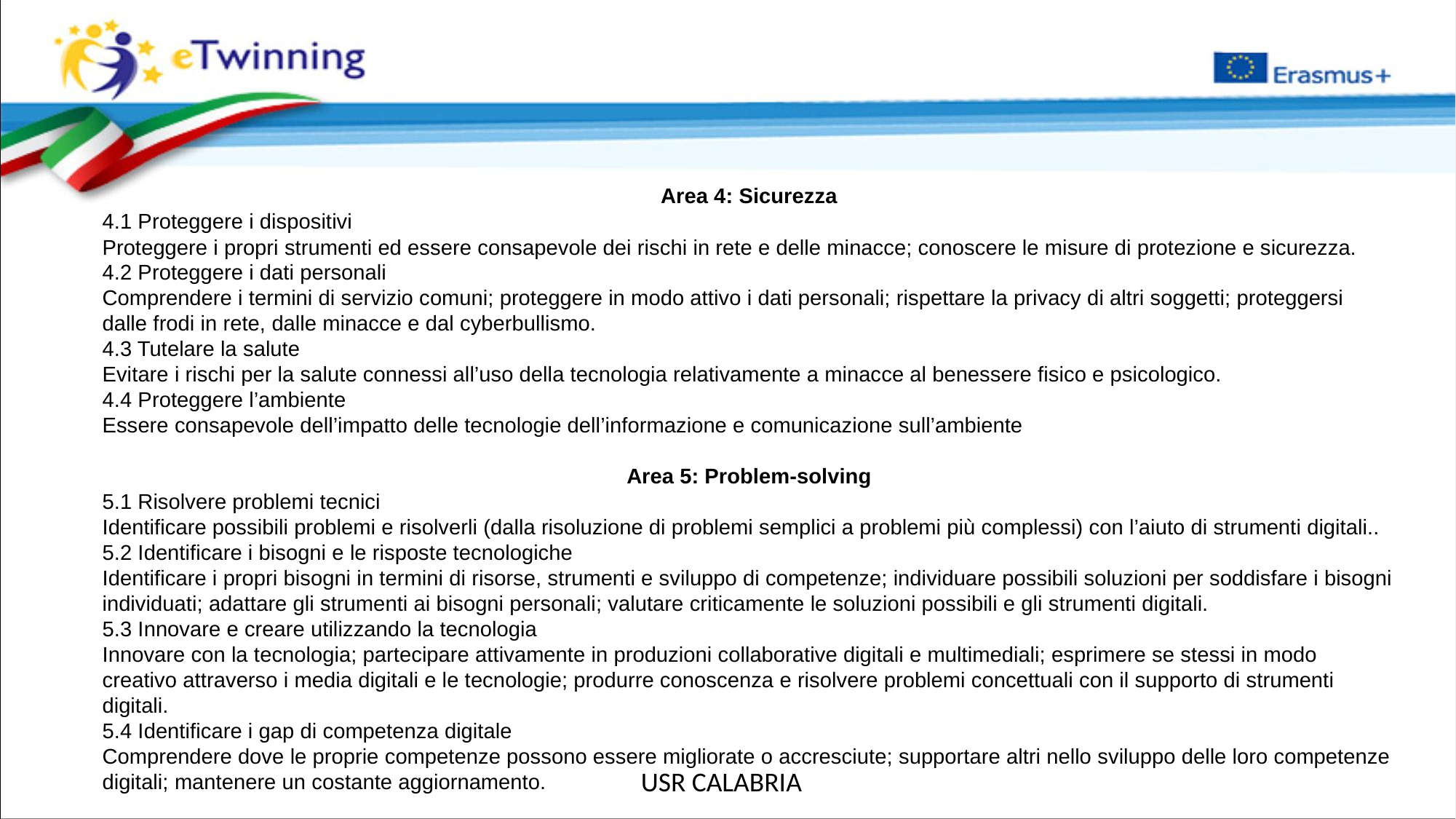

Area 4: Sicurezza
4.1 Proteggere i dispositivi
Proteggere i propri strumenti ed essere consapevole dei rischi in rete e delle minacce; conoscere le misure di protezione e sicurezza.
4.2 Proteggere i dati personali
Comprendere i termini di servizio comuni; proteggere in modo attivo i dati personali; rispettare la privacy di altri soggetti; proteggersi dalle frodi in rete, dalle minacce e dal cyberbullismo.
4.3 Tutelare la salute
Evitare i rischi per la salute connessi all’uso della tecnologia relativamente a minacce al benessere fisico e psicologico.
4.4 Proteggere l’ambiente
Essere consapevole dell’impatto delle tecnologie dell’informazione e comunicazione sull’ambiente

Area 5: Problem-solving
5.1 Risolvere problemi tecnici
Identificare possibili problemi e risolverli (dalla risoluzione di problemi semplici a problemi più complessi) con l’aiuto di strumenti digitali..
5.2 Identificare i bisogni e le risposte tecnologiche
Identificare i propri bisogni in termini di risorse, strumenti e sviluppo di competenze; individuare possibili soluzioni per soddisfare i bisogni individuati; adattare gli strumenti ai bisogni personali; valutare criticamente le soluzioni possibili e gli strumenti digitali.
5.3 Innovare e creare utilizzando la tecnologia
Innovare con la tecnologia; partecipare attivamente in produzioni collaborative digitali e multimediali; esprimere se stessi in modo creativo attraverso i media digitali e le tecnologie; produrre conoscenza e risolvere problemi concettuali con il supporto di strumenti digitali.
5.4 Identificare i gap di competenza digitale
Comprendere dove le proprie competenze possono essere migliorate o accresciute; supportare altri nello sviluppo delle loro competenze digitali; mantenere un costante aggiornamento.
                        USR CALABRIA